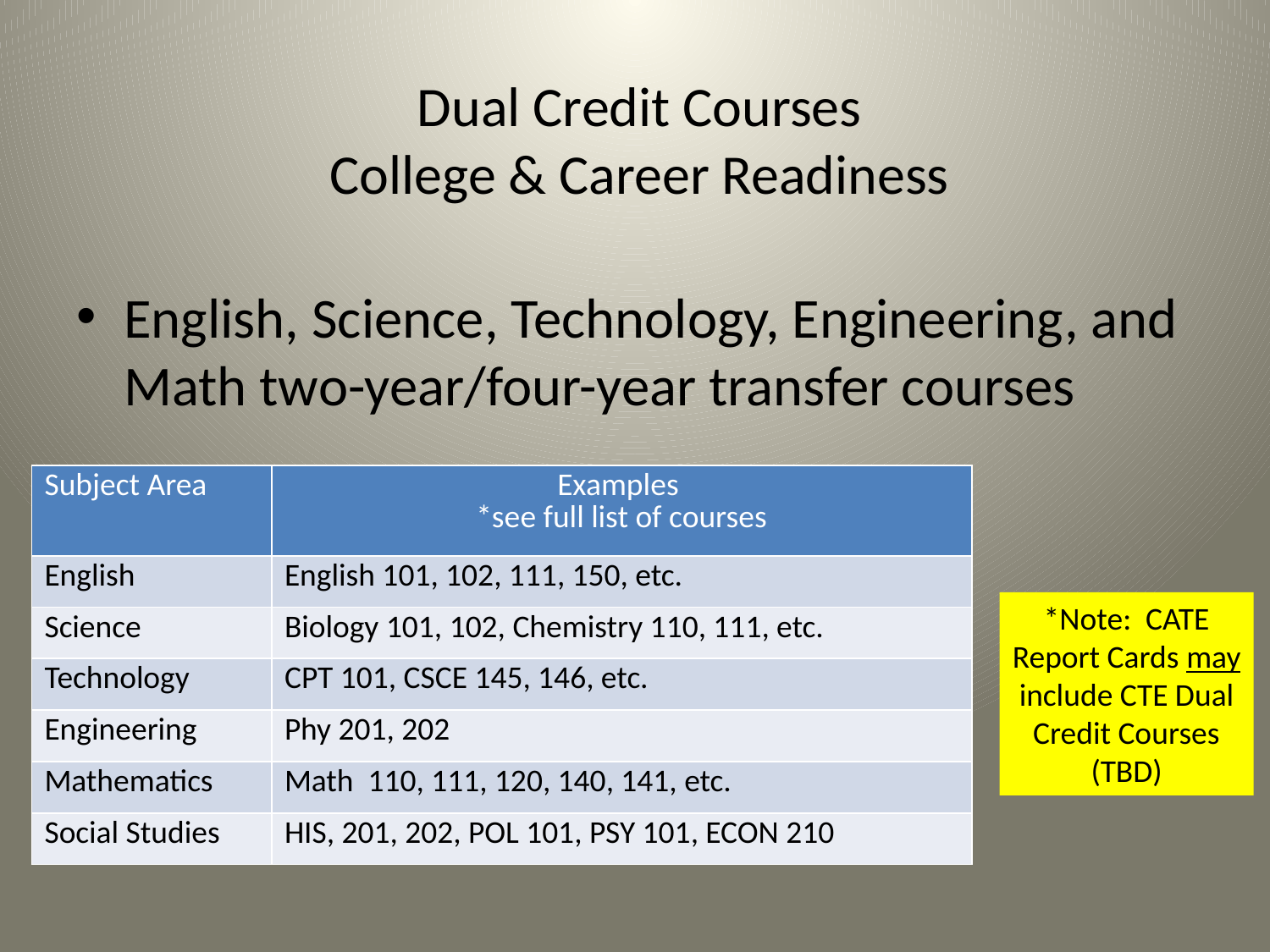

# Dual Credit Courses College & Career Readiness
English, Science, Technology, Engineering, and Math two-year/four-year transfer courses

6 hours (2 courses) “C” or higher
| Subject Area | Examples \*see full list of courses |
| --- | --- |
| English | English 101, 102, 111, 150, etc. |
| Science | Biology 101, 102, Chemistry 110, 111, etc. |
| Technology | CPT 101, CSCE 145, 146, etc. |
| Engineering | Phy 201, 202 |
| Mathematics | Math 110, 111, 120, 140, 141, etc. |
| Social Studies | HIS, 201, 202, POL 101, PSY 101, ECON 210 |
*Note:  CATE Report Cards may include CTE Dual Credit Courses (TBD)